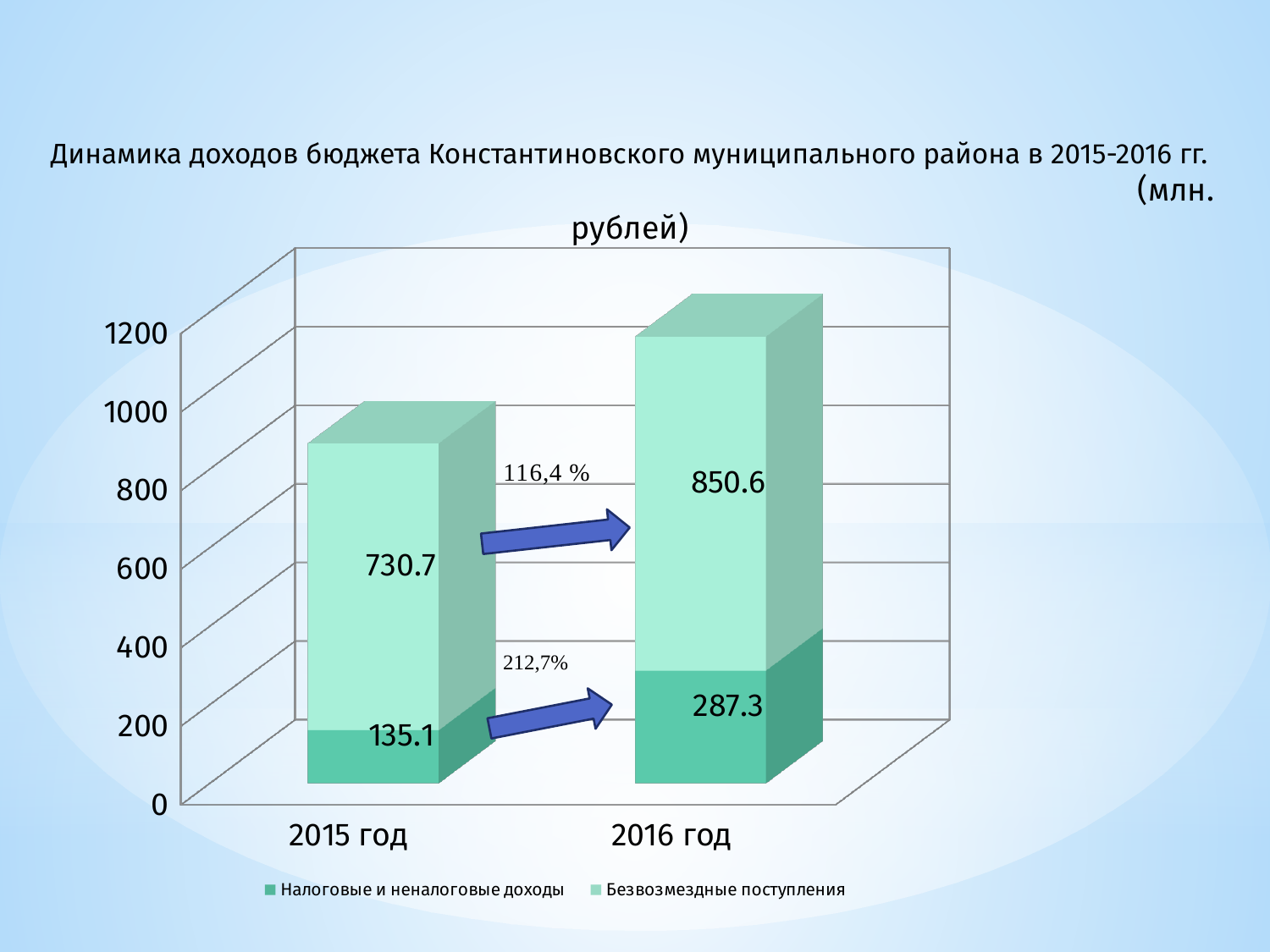

Динамика доходов бюджета Константиновского муниципального района в 2015-2016 гг.
                                                                                                                                 (млн. рублей)

[unsupported chart]